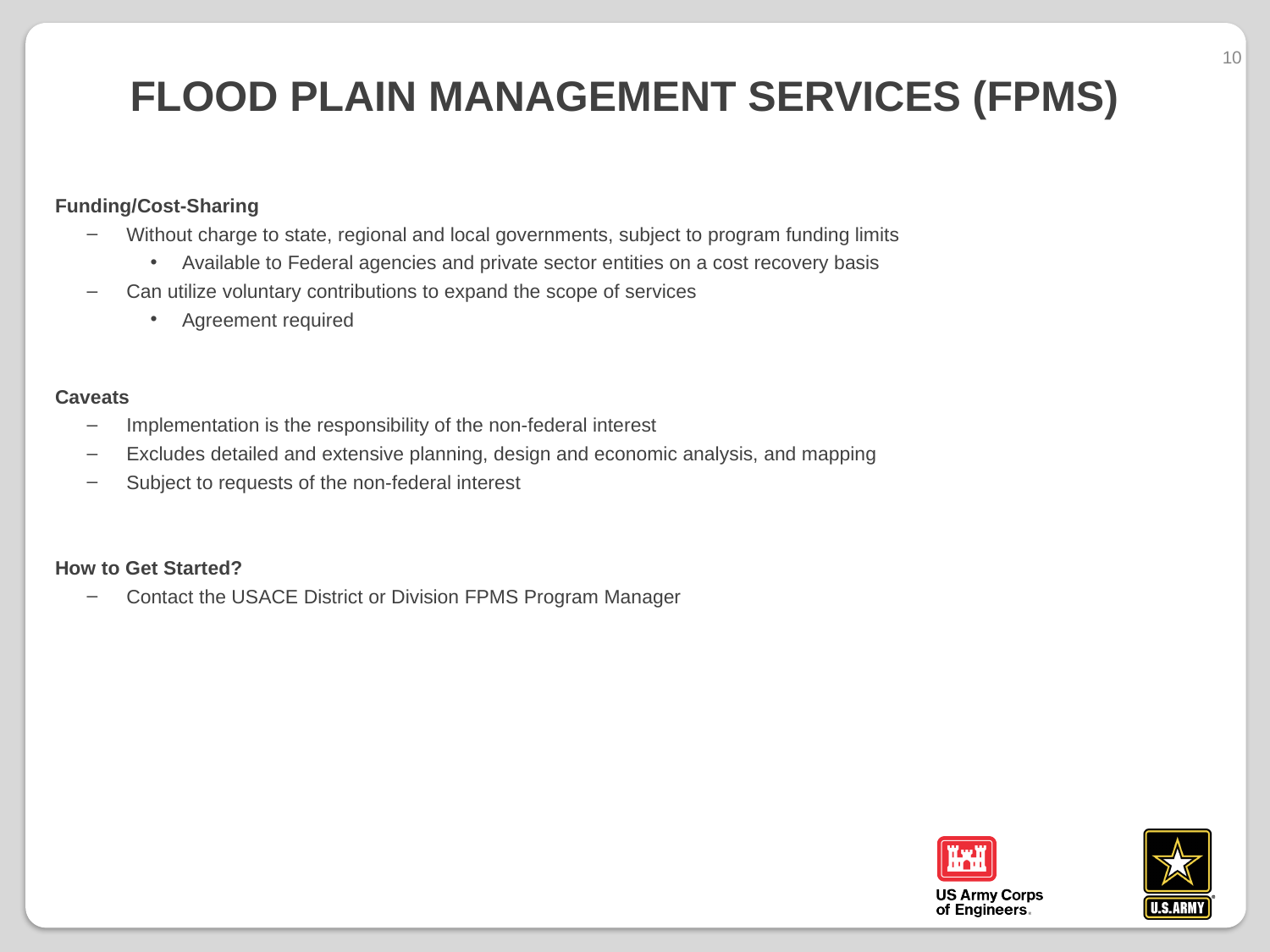

10
# Flood plain management services (FPMS)

Funding/Cost-Sharing
Without charge to state, regional and local governments, subject to program funding limits
Available to Federal agencies and private sector entities on a cost recovery basis
Can utilize voluntary contributions to expand the scope of services
Agreement required

Caveats
Implementation is the responsibility of the non-federal interest
Excludes detailed and extensive planning, design and economic analysis, and mapping
Subject to requests of the non-federal interest

How to Get Started?
Contact the USACE District or Division FPMS Program Manager